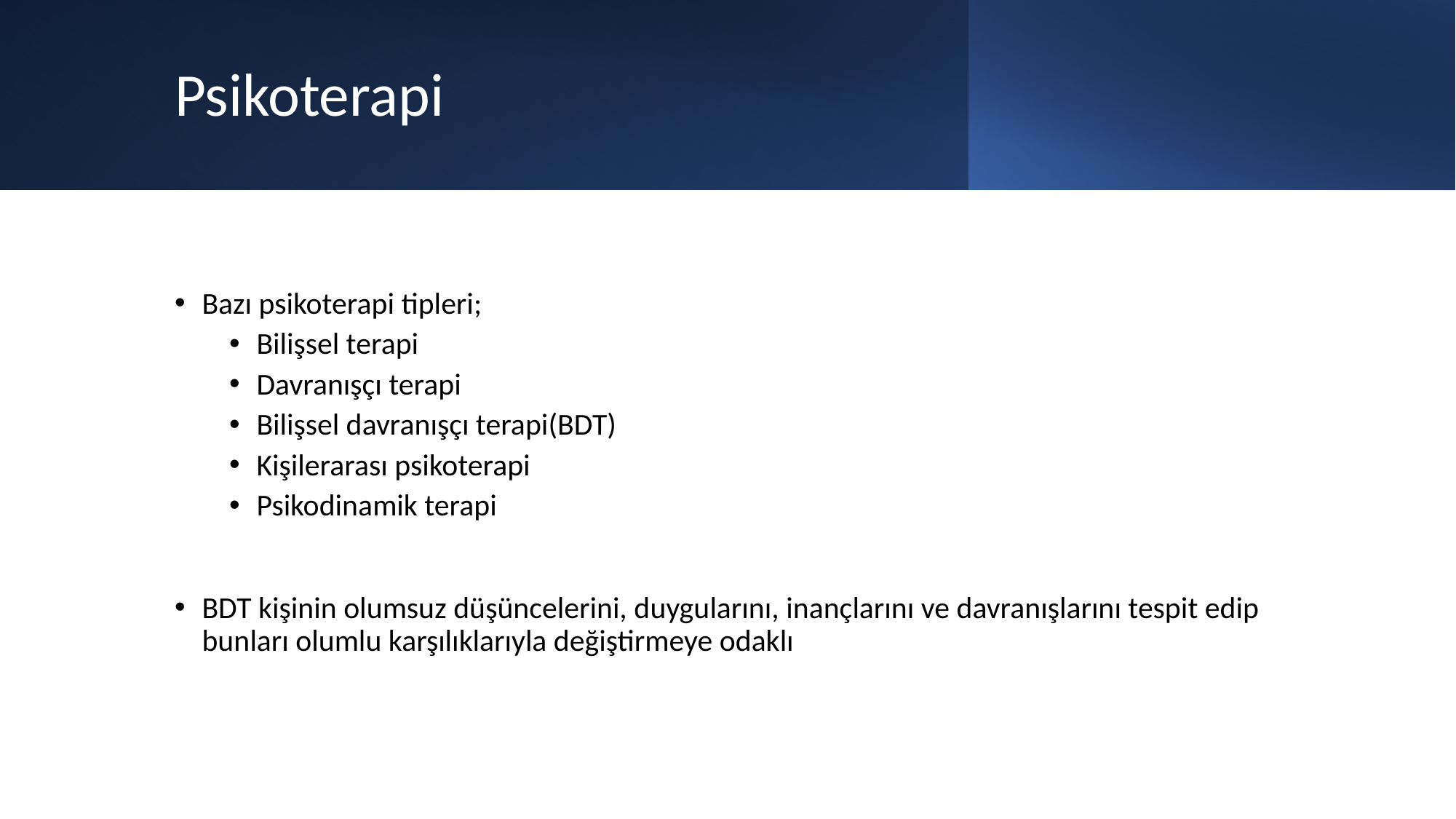

# Psikoterapi
Bazı psikoterapi tipleri;
Bilişsel terapi
Davranışçı terapi
Bilişsel davranışçı terapi(BDT)
Kişilerarası psikoterapi
Psikodinamik terapi

BDT kişinin olumsuz düşüncelerini, duygularını, inançlarını ve davranışlarını tespit edip bunları olumlu karşılıklarıyla değiştirmeye odaklı